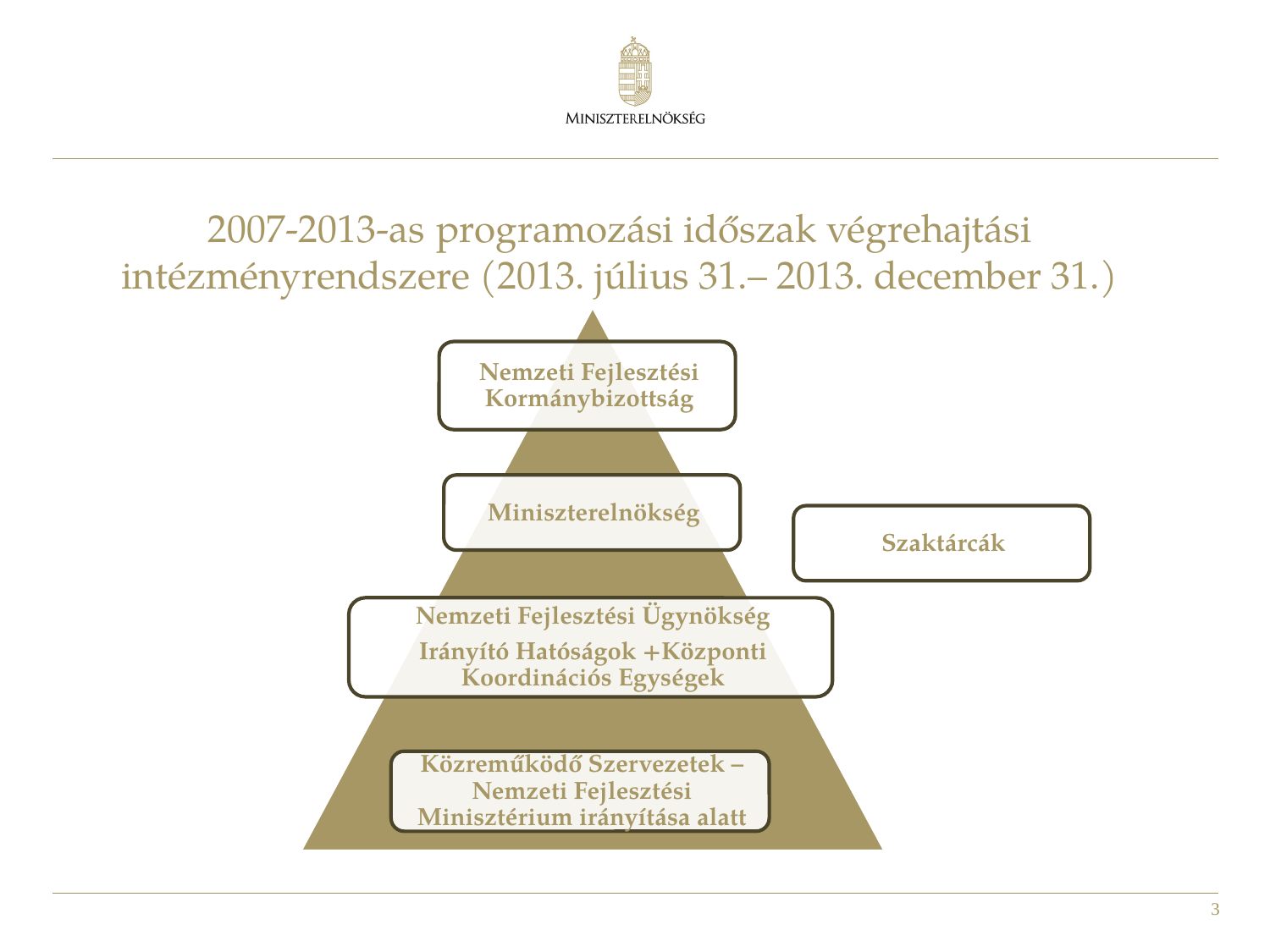

# 2007-2013-as programozási időszak végrehajtási intézményrendszere (2013. július 31.– 2013. december 31.)
Nemzeti Fejlesztési Kormánybizottság
Nemzeti Fejlesztési Ügynökség
Irányító Hatóságok +Központi Koordinációs Egységek
Közreműködő Szervezetek – Nemzeti Fejlesztési Minisztérium irányítása alatt
Miniszterelnökség
Szaktárcák